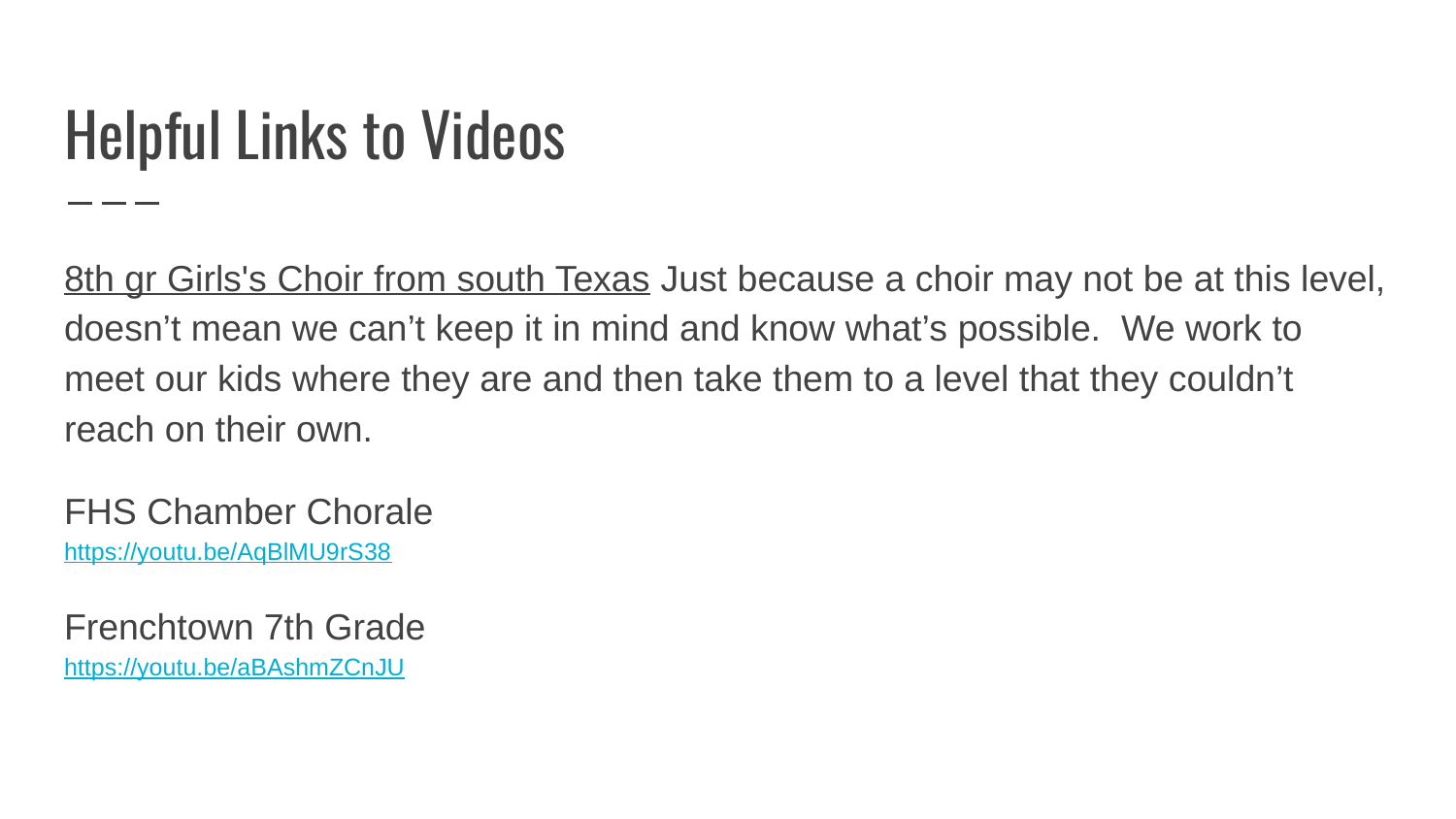

# Helpful Links to Videos
8th gr Girls's Choir from south Texas Just because a choir may not be at this level, doesn’t mean we can’t keep it in mind and know what’s possible.  We work to meet our kids where they are and then take them to a level that they couldn’t reach on their own.
FHS Chamber Chorale
https://youtu.be/AqBlMU9rS38
Frenchtown 7th Grade
https://youtu.be/aBAshmZCnJU